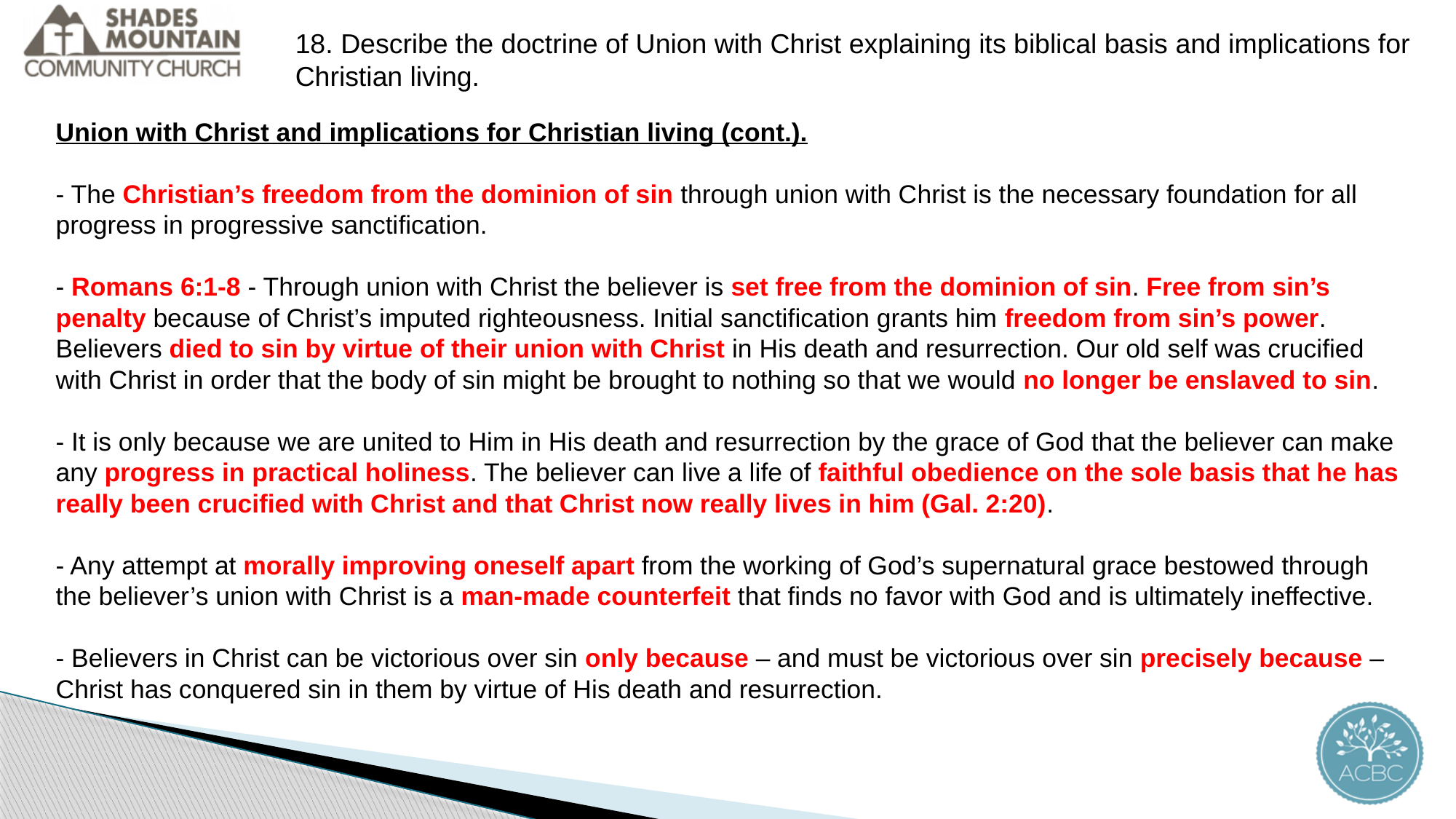

18. Describe the doctrine of Union with Christ explaining its biblical basis and implications for Christian living.
Union with Christ and implications for Christian living (cont.).

- The Christian’s freedom from the dominion of sin through union with Christ is the necessary foundation for all progress in progressive sanctification.

- Romans 6:1-8 - Through union with Christ the believer is set free from the dominion of sin. Free from sin’s penalty because of Christ’s imputed righteousness. Initial sanctification grants him freedom from sin’s power. Believers died to sin by virtue of their union with Christ in His death and resurrection. Our old self was crucified with Christ in order that the body of sin might be brought to nothing so that we would no longer be enslaved to sin.

- It is only because we are united to Him in His death and resurrection by the grace of God that the believer can make any progress in practical holiness. The believer can live a life of faithful obedience on the sole basis that he has really been crucified with Christ and that Christ now really lives in him (Gal. 2:20).

- Any attempt at morally improving oneself apart from the working of God’s supernatural grace bestowed through the believer’s union with Christ is a man-made counterfeit that finds no favor with God and is ultimately ineffective.

- Believers in Christ can be victorious over sin only because – and must be victorious over sin precisely because – Christ has conquered sin in them by virtue of His death and resurrection.